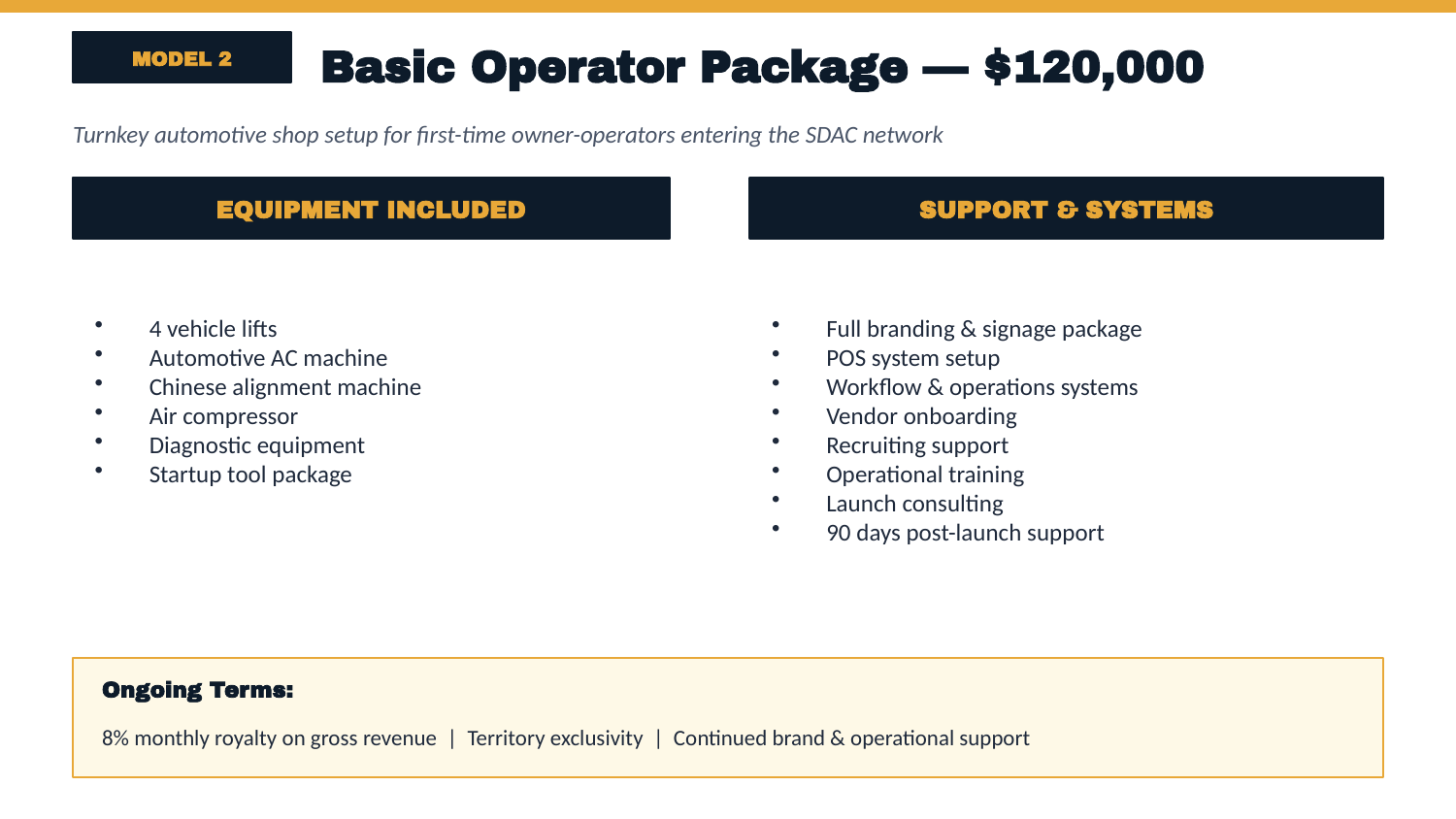

Basic Operator Package — $120,000

MODEL 2
Turnkey automotive shop setup for first-time owner-operators entering the SDAC network

EQUIPMENT INCLUDED

SUPPORT & SYSTEMS
4 vehicle lifts
Automotive AC machine
Chinese alignment machine
Air compressor
Diagnostic equipment
Startup tool package
Full branding & signage package
POS system setup
Workflow & operations systems
Vendor onboarding
Recruiting support
Operational training
Launch consulting
90 days post-launch support

Ongoing Terms:
8% monthly royalty on gross revenue  |  Territory exclusivity  |  Continued brand & operational support